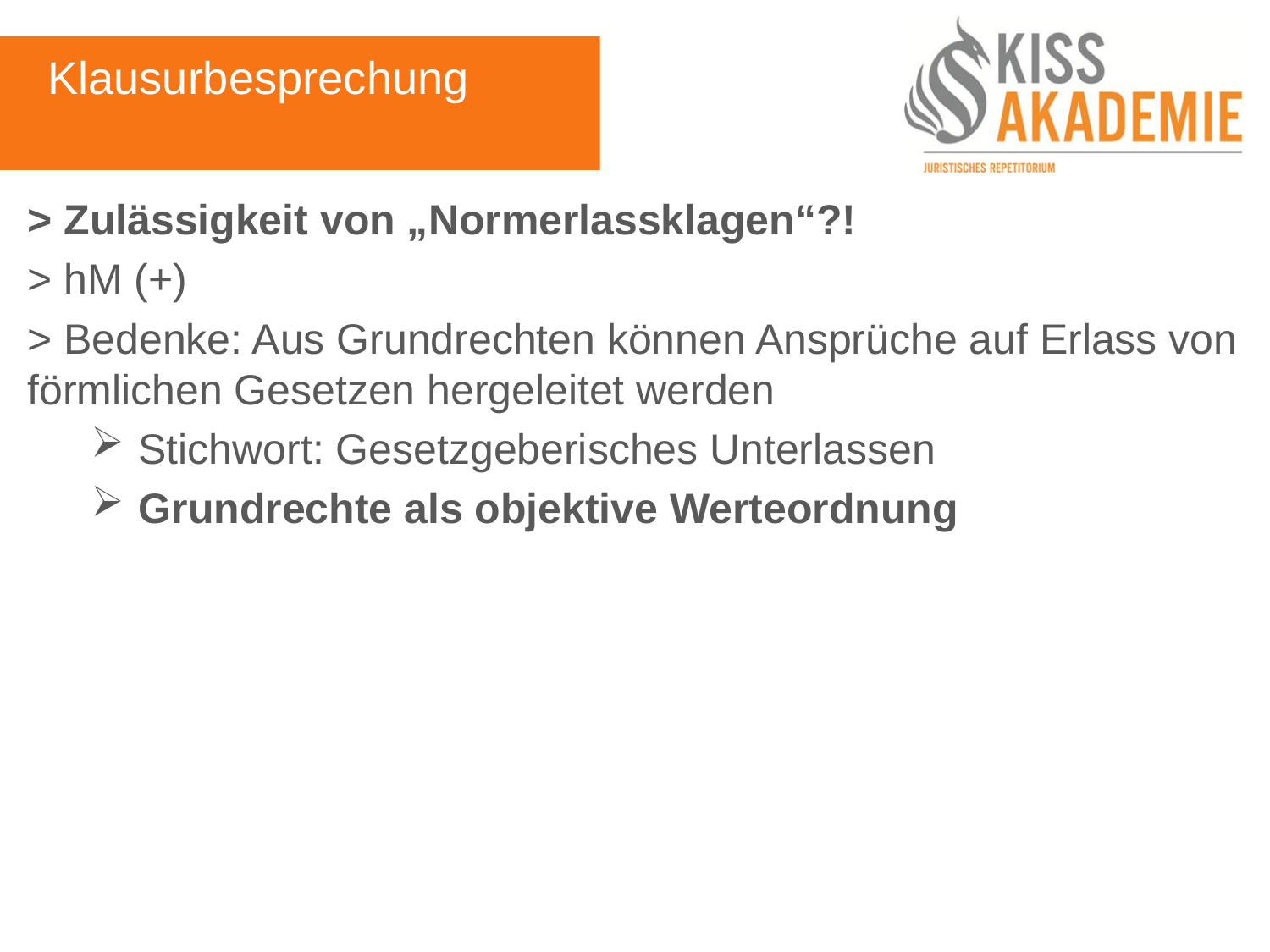

Klausurbesprechung
> Zulässigkeit von „Normerlassklagen“?!
> hM (+)
> Bedenke: Aus Grundrechten können Ansprüche auf Erlass von förmlichen Gesetzen hergeleitet werden
Stichwort: Gesetzgeberisches Unterlassen
Grundrechte als objektive Werteordnung